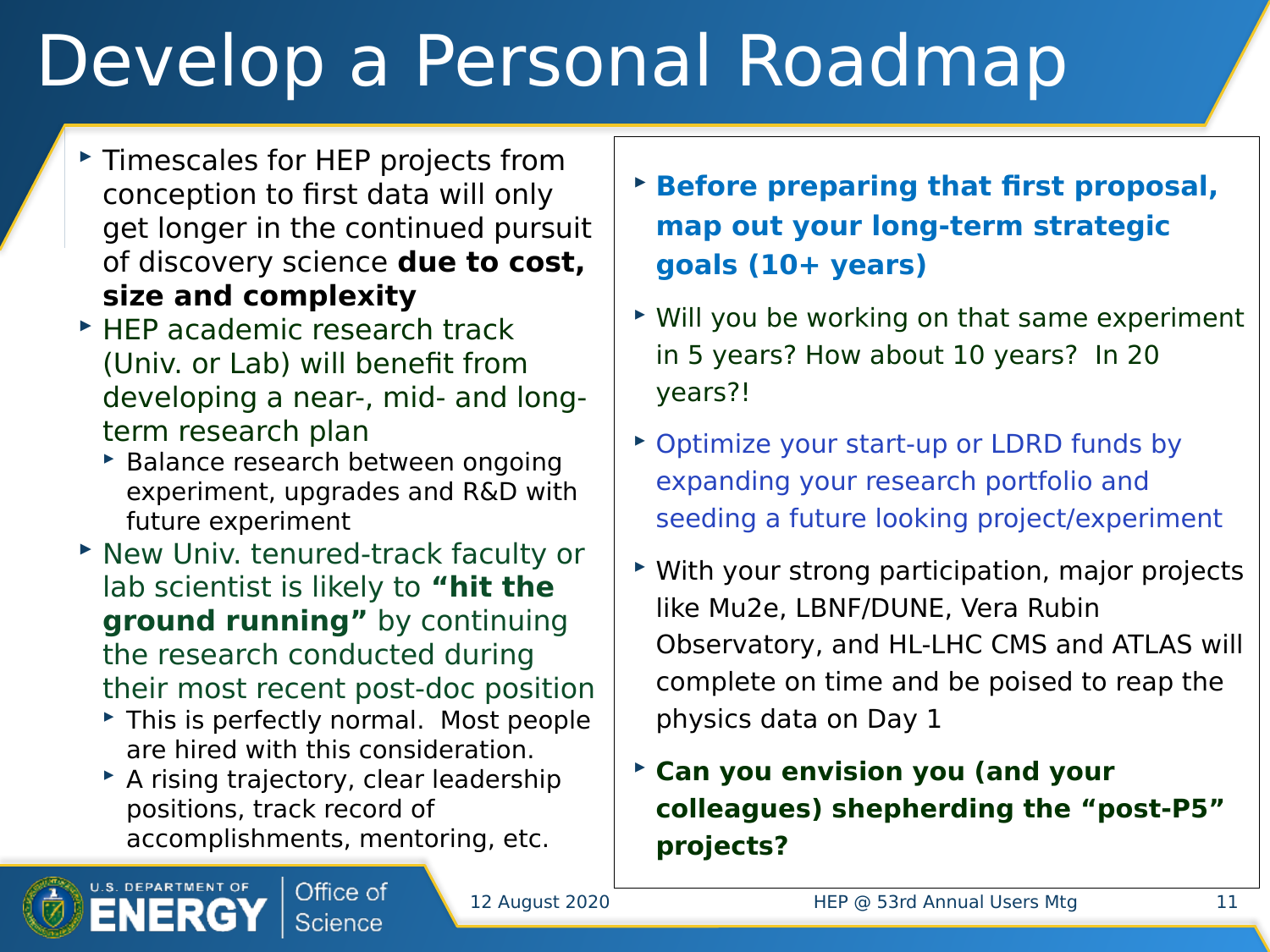

# Develop a Personal Roadmap
Timescales for HEP projects from conception to first data will only get longer in the continued pursuit of discovery science due to cost, size and complexity
HEP academic research track (Univ. or Lab) will benefit from developing a near-, mid- and long-term research plan
Balance research between ongoing experiment, upgrades and R&D with future experiment
New Univ. tenured-track faculty or lab scientist is likely to “hit the ground running” by continuing the research conducted during their most recent post-doc position
This is perfectly normal.  Most people are hired with this consideration.
A rising trajectory, clear leadership positions, track record of accomplishments, mentoring, etc.
Before preparing that first proposal, map out your long-term strategic goals (10+ years)
Will you be working on that same experiment in 5 years? How about 10 years?  In 20 years?!
Optimize your start-up or LDRD funds by expanding your research portfolio and seeding a future looking project/experiment
With your strong participation, major projects like Mu2e, LBNF/DUNE, Vera Rubin Observatory, and HL-LHC CMS and ATLAS will complete on time and be poised to reap the physics data on Day 1
Can you envision you (and your colleagues) shepherding the “post-P5” projects?

12 August 2020
HEP @ 53rd Annual Users Mtg
11